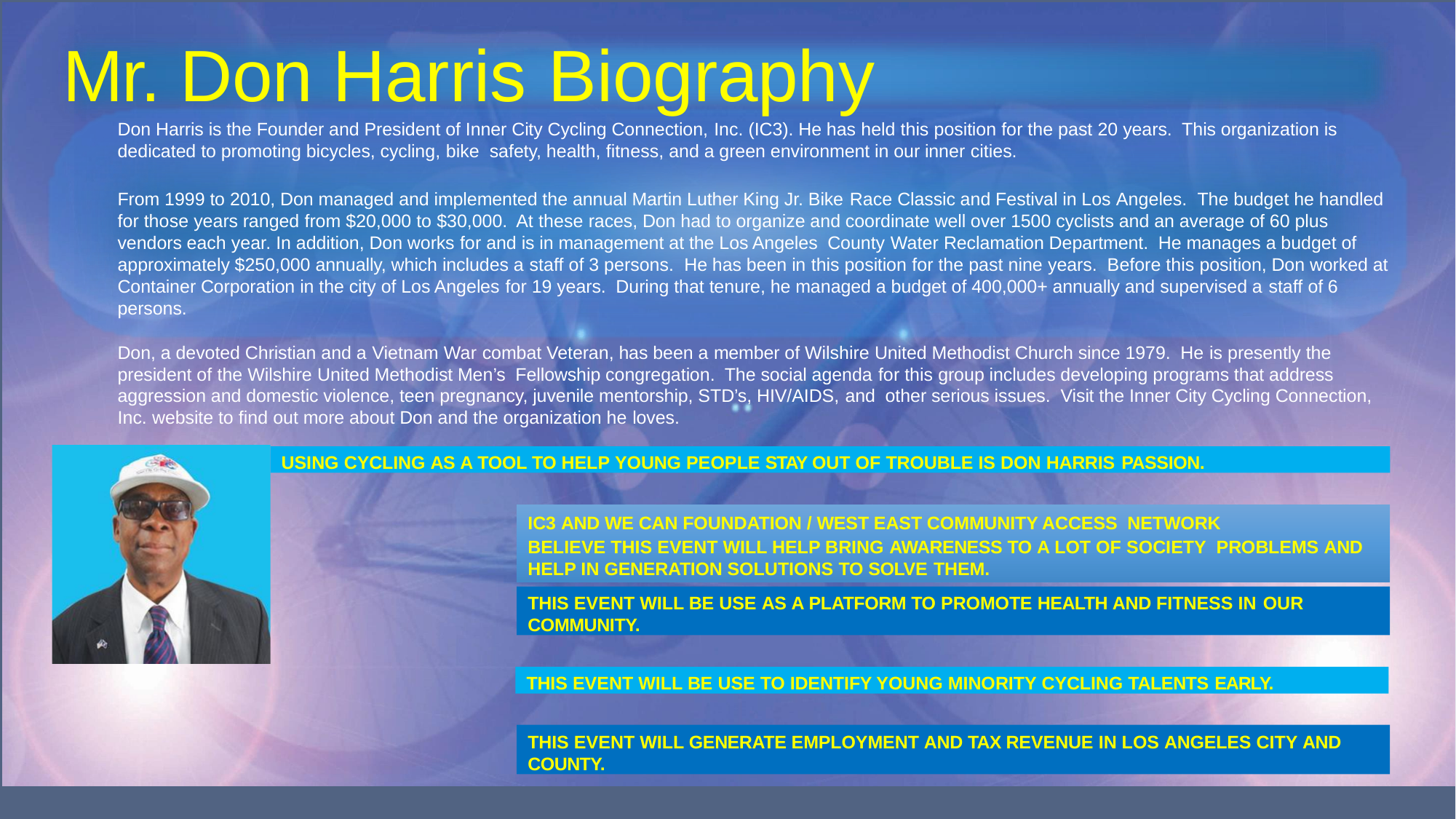

# Mr. Don Harris Biography
Don Harris is the Founder and President of Inner City Cycling Connection, Inc. (IC3). He has held this position for the past 20 years.  This organization is dedicated to promoting bicycles, cycling, bike  safety, health, fitness, and a green environment in our inner cities.

From 1999 to 2010, Don managed and implemented the annual Martin Luther King Jr. Bike Race Classic and Festival in Los Angeles.  The budget he handled for those years ranged from $20,000 to $30,000.  At these races, Don had to organize and coordinate well over 1500 cyclists and an average of 60 plus vendors each year. In addition, Don works for and is in management at the Los Angeles  County Water Reclamation Department.  He manages a budget of approximately $250,000 annually, which includes a staff of 3 persons.  He has been in this position for the past nine years.  Before this position, Don worked at Container Corporation in the city of Los Angeles for 19 years.  During that tenure, he managed a budget of 400,000+ annually and supervised a staff of 6 persons.

Don, a devoted Christian and a Vietnam War combat Veteran, has been a member of Wilshire United Methodist Church since 1979.  He is presently the president of the Wilshire United Methodist Men’s  Fellowship congregation.  The social agenda for this group includes developing programs that address aggression and domestic violence, teen pregnancy, juvenile mentorship, STD’s, HIV/AIDS, and  other serious issues.  Visit the Inner City Cycling Connection, Inc. website to find out more about Don and the organization he loves.

USING CYCLING AS A TOOL TO HELP YOUNG PEOPLE STAY OUT OF TROUBLE IS DON HARRIS PASSION.

IC3 AND WE CAN FOUNDATION / WEST EAST COMMUNITY ACCESS  NETWORK
BELIEVE THIS EVENT WILL HELP BRING AWARENESS TO A LOT OF SOCIETY  PROBLEMS AND HELP IN GENERATION SOLUTIONS TO SOLVE THEM.
THIS EVENT WILL BE USE AS A PLATFORM TO PROMOTE HEALTH AND FITNESS IN OUR
COMMUNITY.
THIS EVENT WILL BE USE TO IDENTIFY YOUNG MINORITY CYCLING TALENTS EARLY.
THIS EVENT WILL GENERATE EMPLOYMENT AND TAX REVENUE IN LOS ANGELES CITY AND  COUNTY.